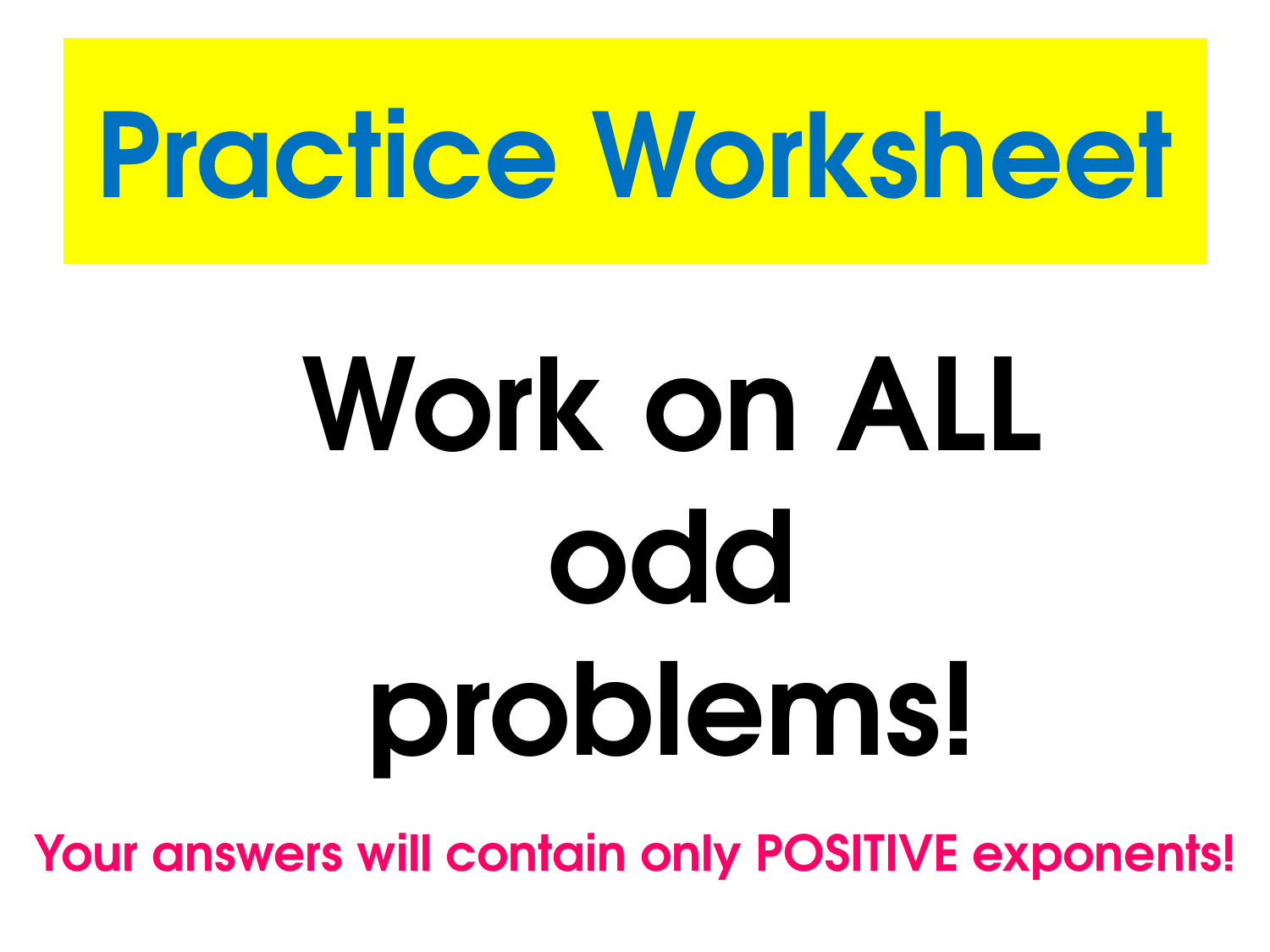

# Practice Worksheet
Work on ALL odd problems!
Your answers will contain only POSITIVE exponents!